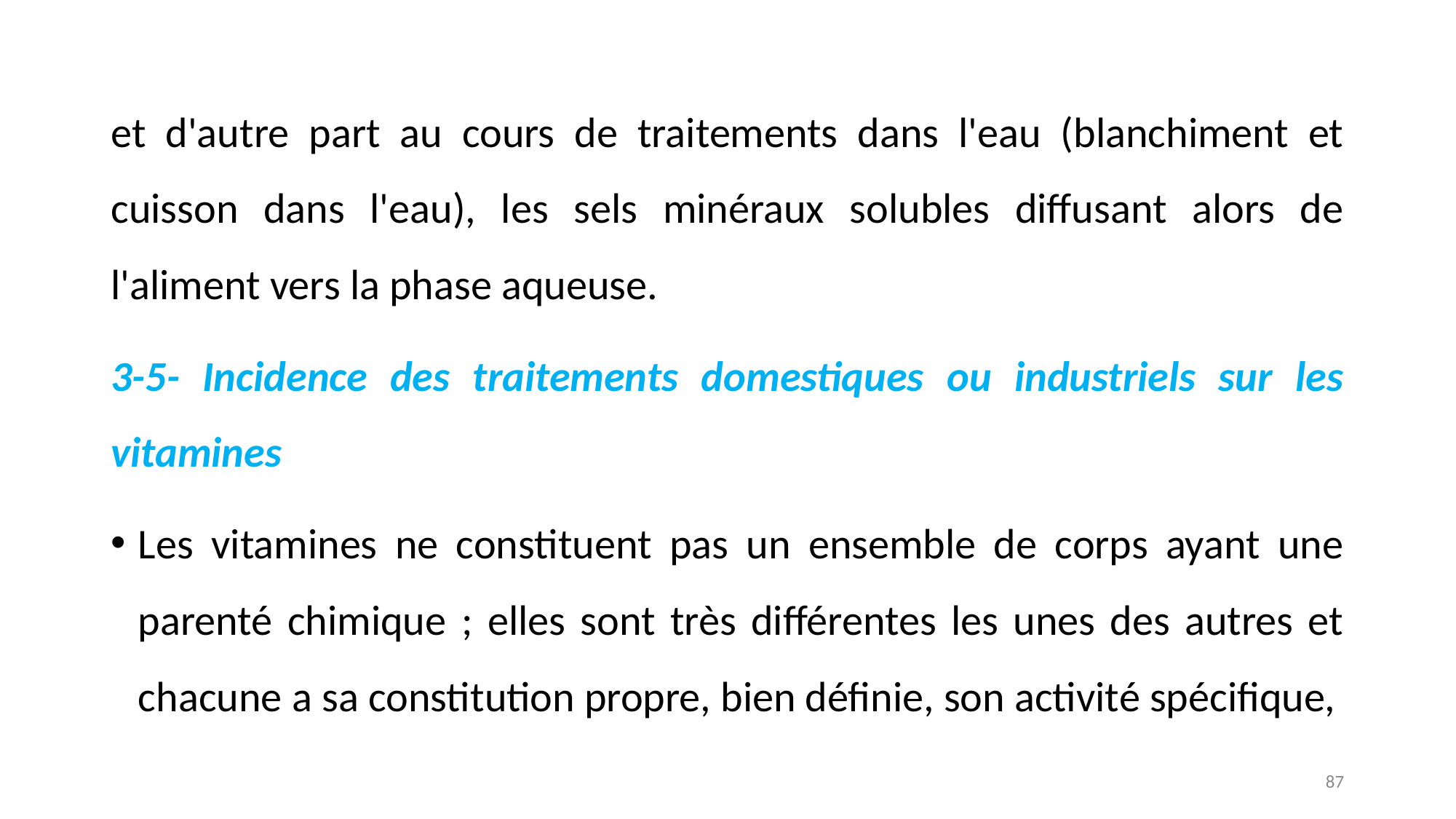

et d'autre part au cours de traitements dans l'eau (blanchiment et cuisson dans l'eau), les sels minéraux solubles diffusant alors de l'aliment vers la phase aqueuse.
3-5- Incidence des traitements domestiques ou industriels sur les vitamines
Les vitamines ne constituent pas un ensemble de corps ayant une parenté chimique ; elles sont très différentes les unes des autres et chacune a sa constitution propre, bien définie, son activité spécifique,
87